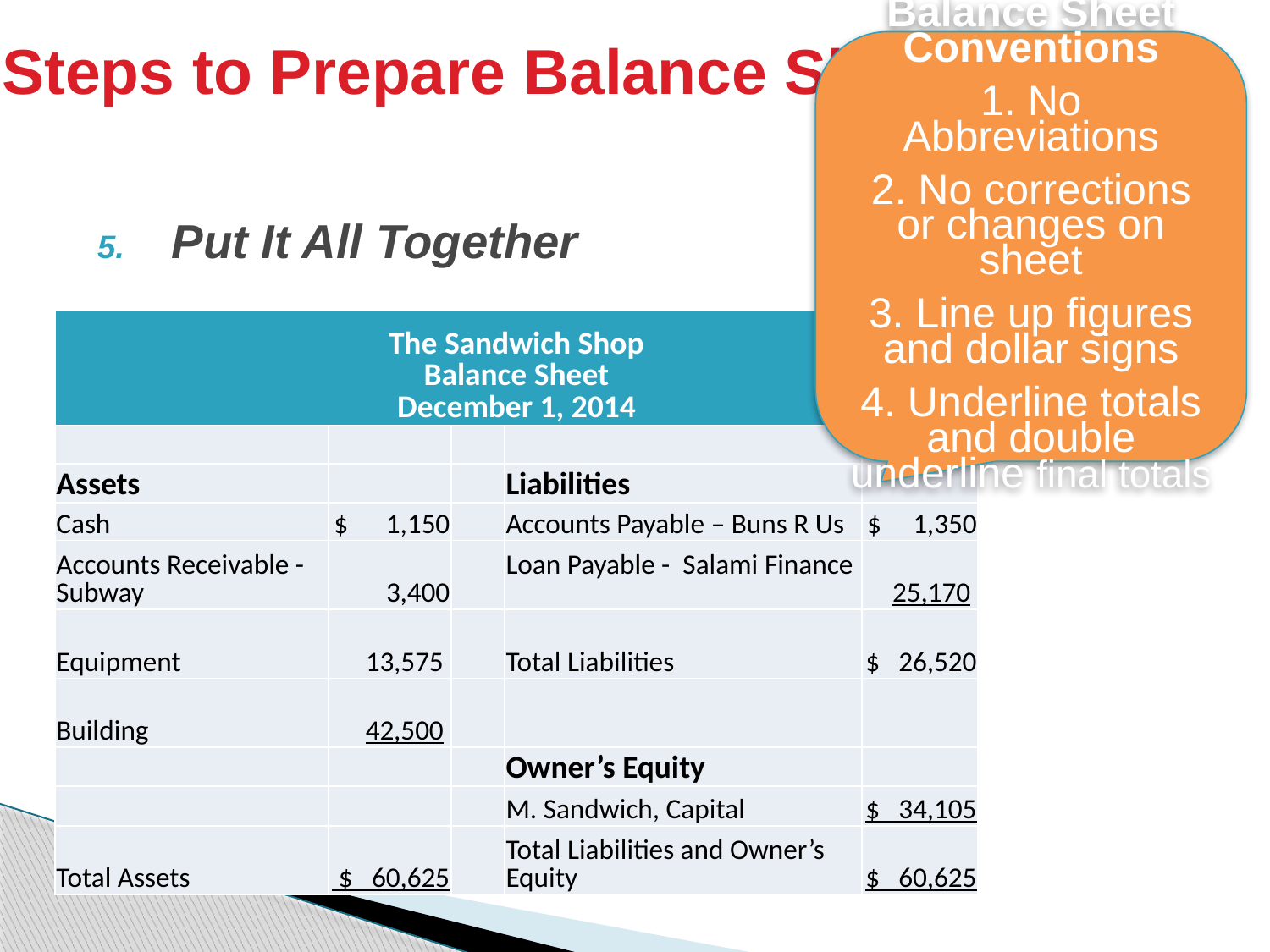

# 5 Steps to Prepare Balance Sheet
Balance Sheet Conventions
 No Abbreviations
2. No corrections or changes on sheet
3. Line up figures and dollar signs
4. Underline totals and double underline final totals
Put It All Together
| The Sandwich Shop Balance Sheet December 1, 2014 |  |  |  |  |
| --- | --- | --- | --- | --- |
|  |  |  |  |  |
| Assets |  |  | Liabilities |  |
| Cash | $ 1,150 |  | Accounts Payable – Buns R Us | $ 1,350 |
| Accounts Receivable - Subway | 3,400 |  | Loan Payable - Salami Finance | 25,170 |
| Equipment | 13,575 |  | Total Liabilities | $ 26,520 |
| Building | 42,500 |  |  |  |
|  |  |  | Owner’s Equity |  |
|  |  |  | M. Sandwich, Capital | $ 34,105 |
| Total Assets | $ 60,625 |  | Total Liabilities and Owner’s Equity | $ 60,625 |